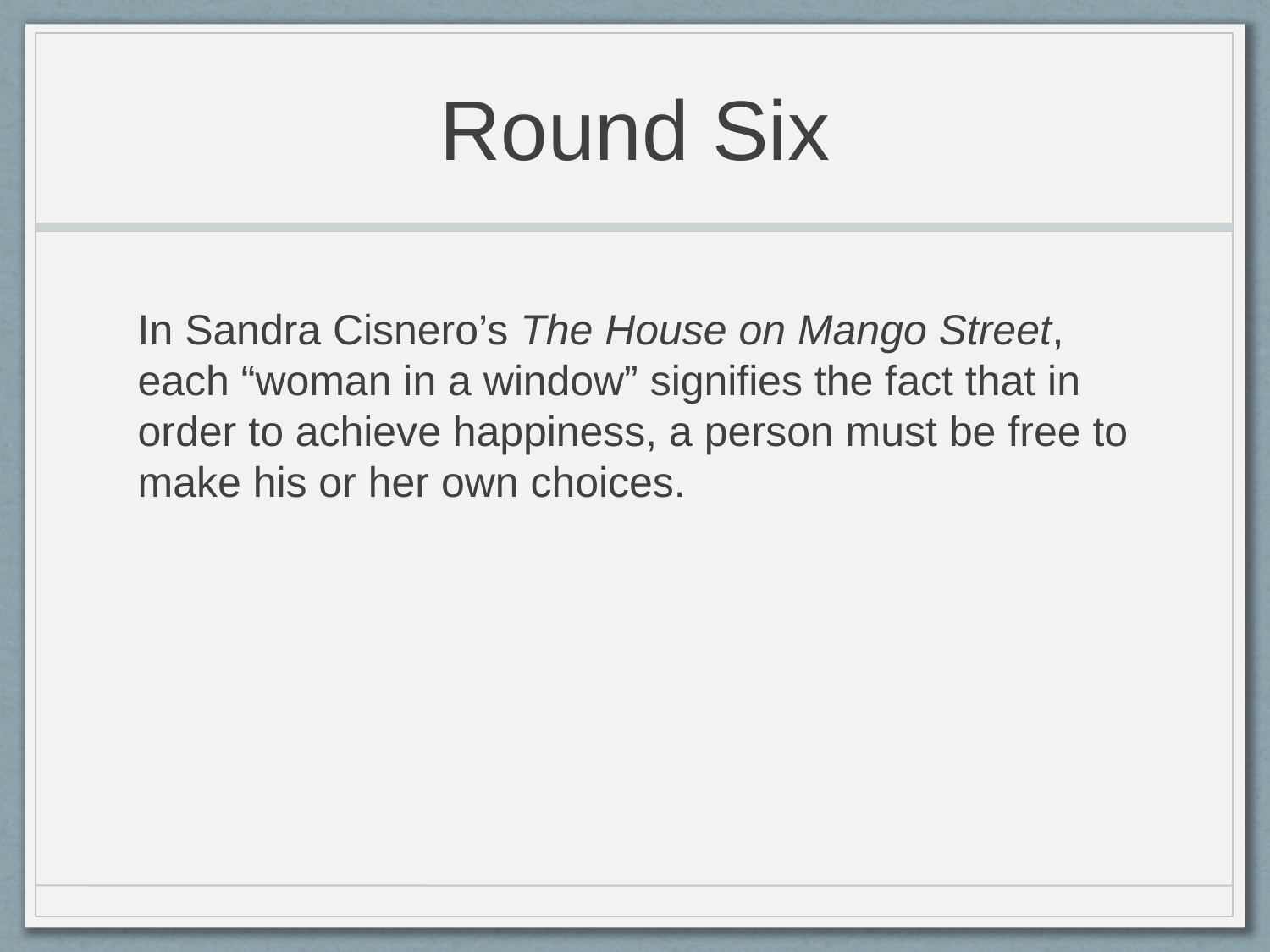

# Round Six
In Sandra Cisnero’s The House on Mango Street, each “woman in a window” signifies the fact that in order to achieve happiness, a person must be free to make his or her own choices.